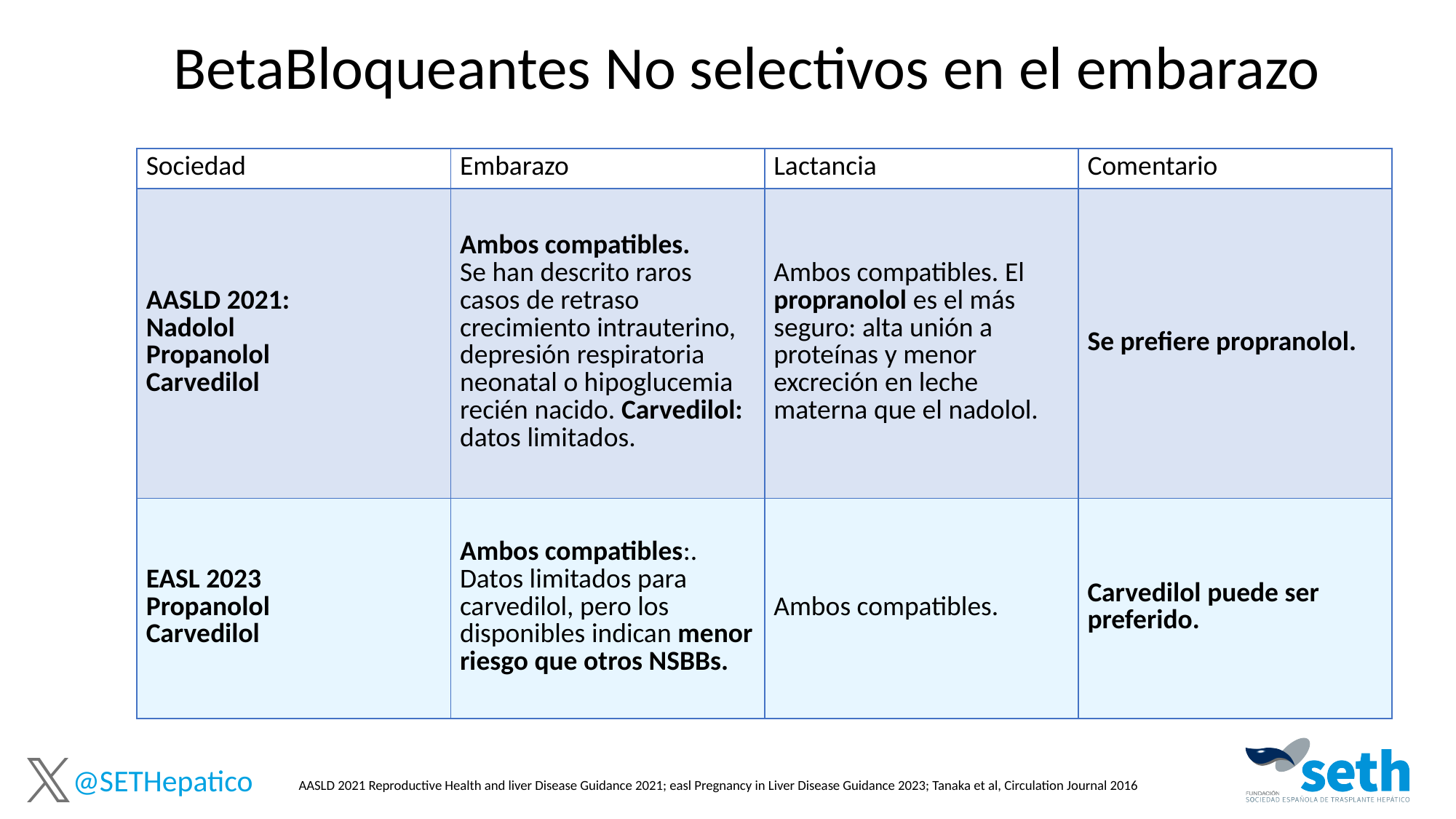

# BetaBloqueantes No selectivos en el embarazo
| Sociedad | Embarazo | Lactancia | Comentario |
| --- | --- | --- | --- |
| AASLD 2021: Nadolol Propanolol Carvedilol | Ambos compatibles. Se han descrito raros casos de retraso crecimiento intrauterino, depresión respiratoria neonatal o hipoglucemia recién nacido. Carvedilol: datos limitados. | Ambos compatibles. El propranolol es el más seguro: alta unión a proteínas y menor excreción en leche materna que el nadolol. | Se prefiere propranolol. |
| EASL 2023 Propanolol Carvedilol | Ambos compatibles:. Datos limitados para carvedilol, pero los disponibles indican menor riesgo que otros NSBBs. | Ambos compatibles. | Carvedilol puede ser preferido. |
AASLD 2021 Reproductive Health and liver Disease Guidance 2021; easl Pregnancy in Liver Disease Guidance 2023; Tanaka et al, Circulation Journal 2016